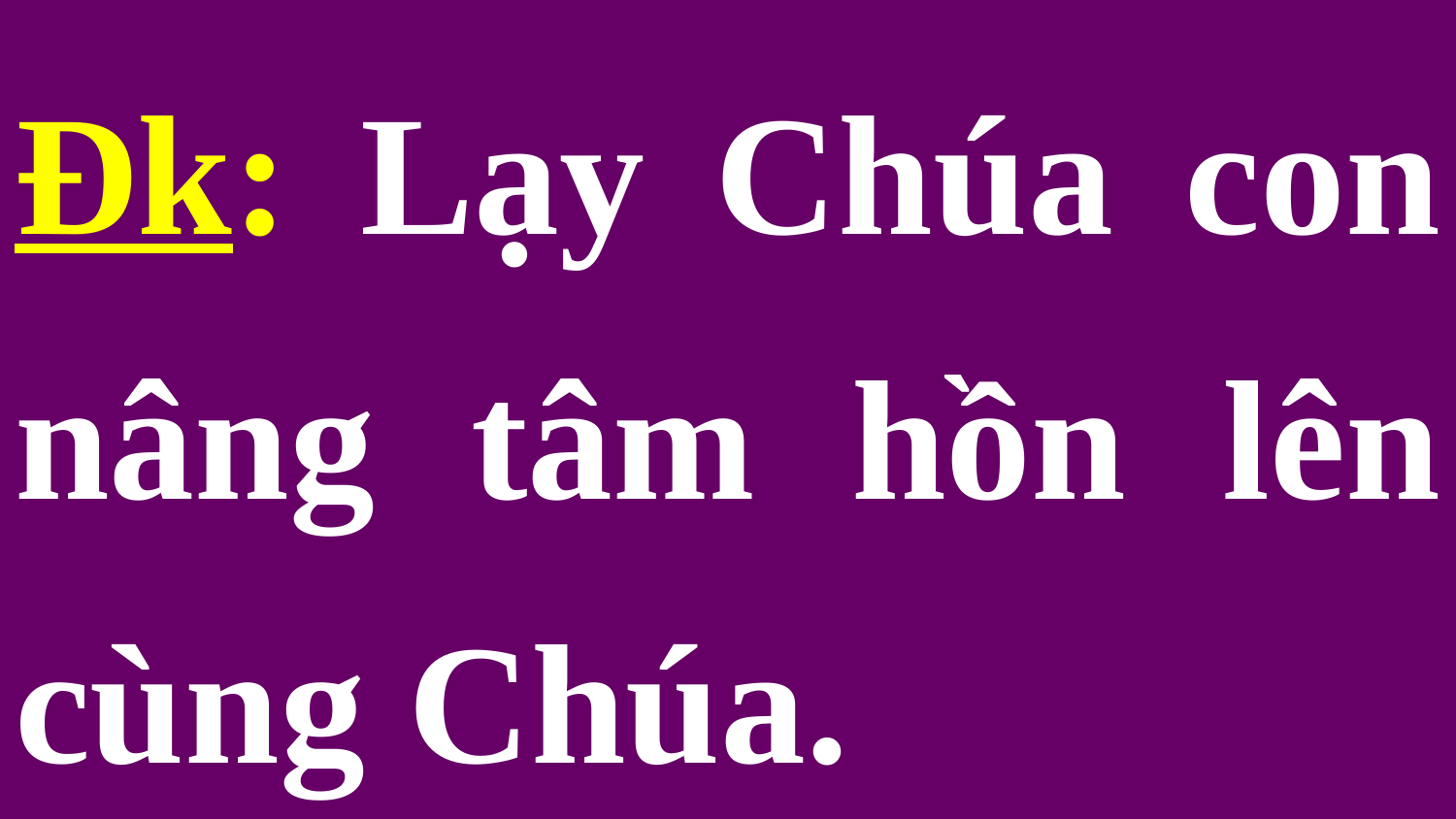

Đk: Lạy Chúa con nâng tâm hồn lên cùng Chúa.